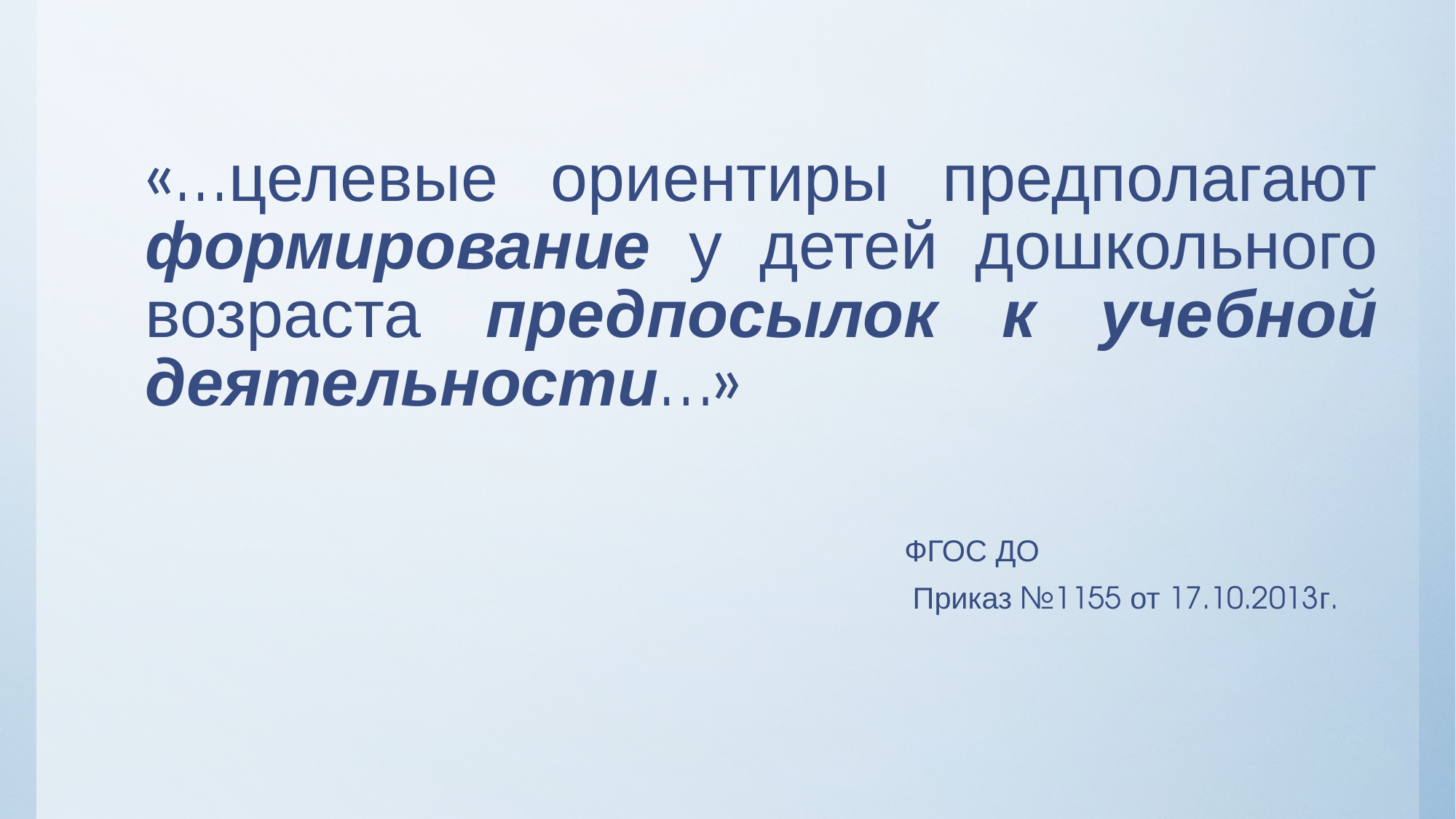

# «...целевые ориентиры предполагают формирование у детей дошкольного возраста предпосылок к учебной деятельности…»
 ФГОС ДО
  Приказ №1155 от 17.10.2013г.